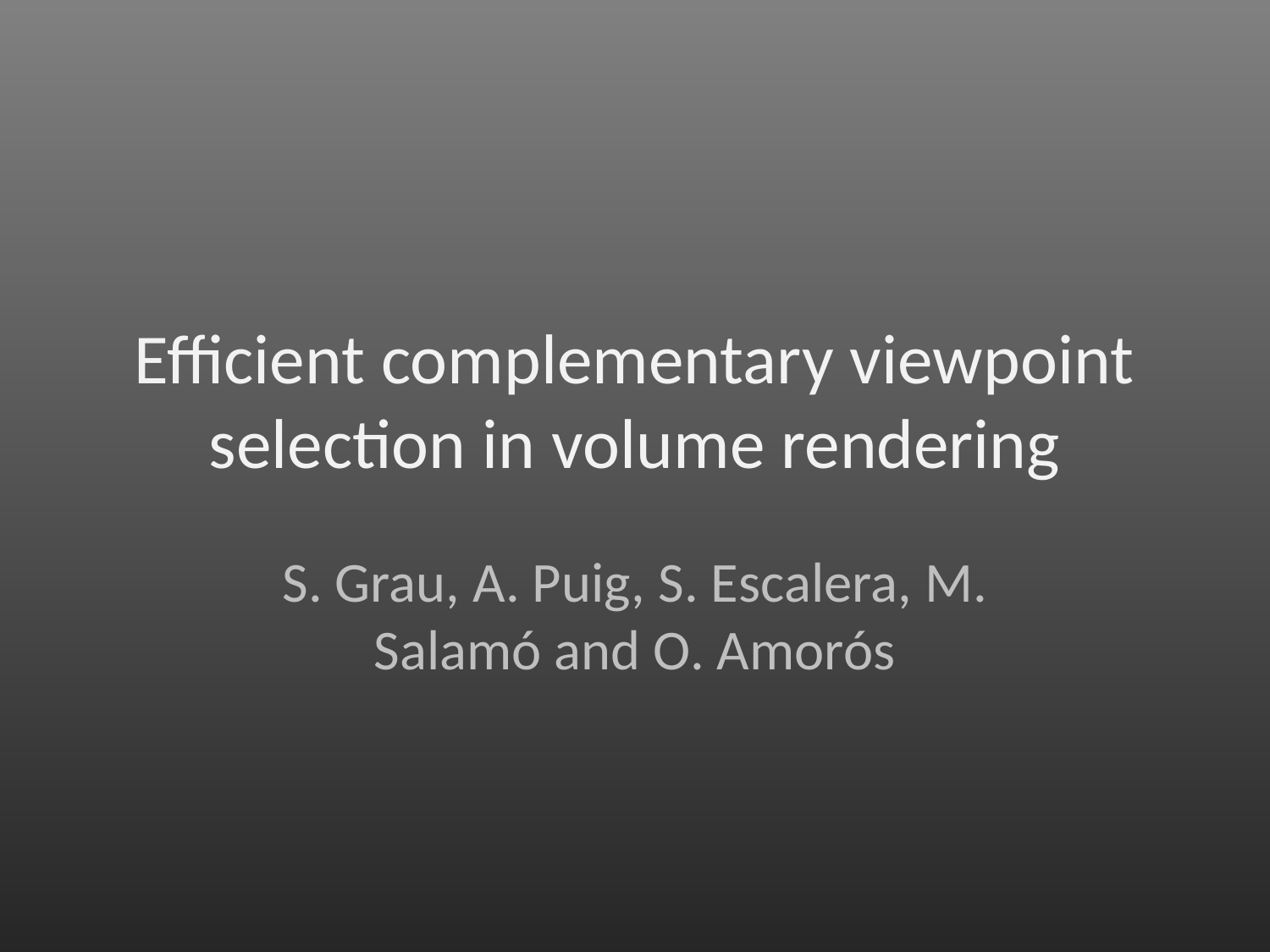

# Efficient complementary viewpoint selection in volume rendering
S. Grau, A. Puig, S. Escalera, M. Salamó and O. Amorós